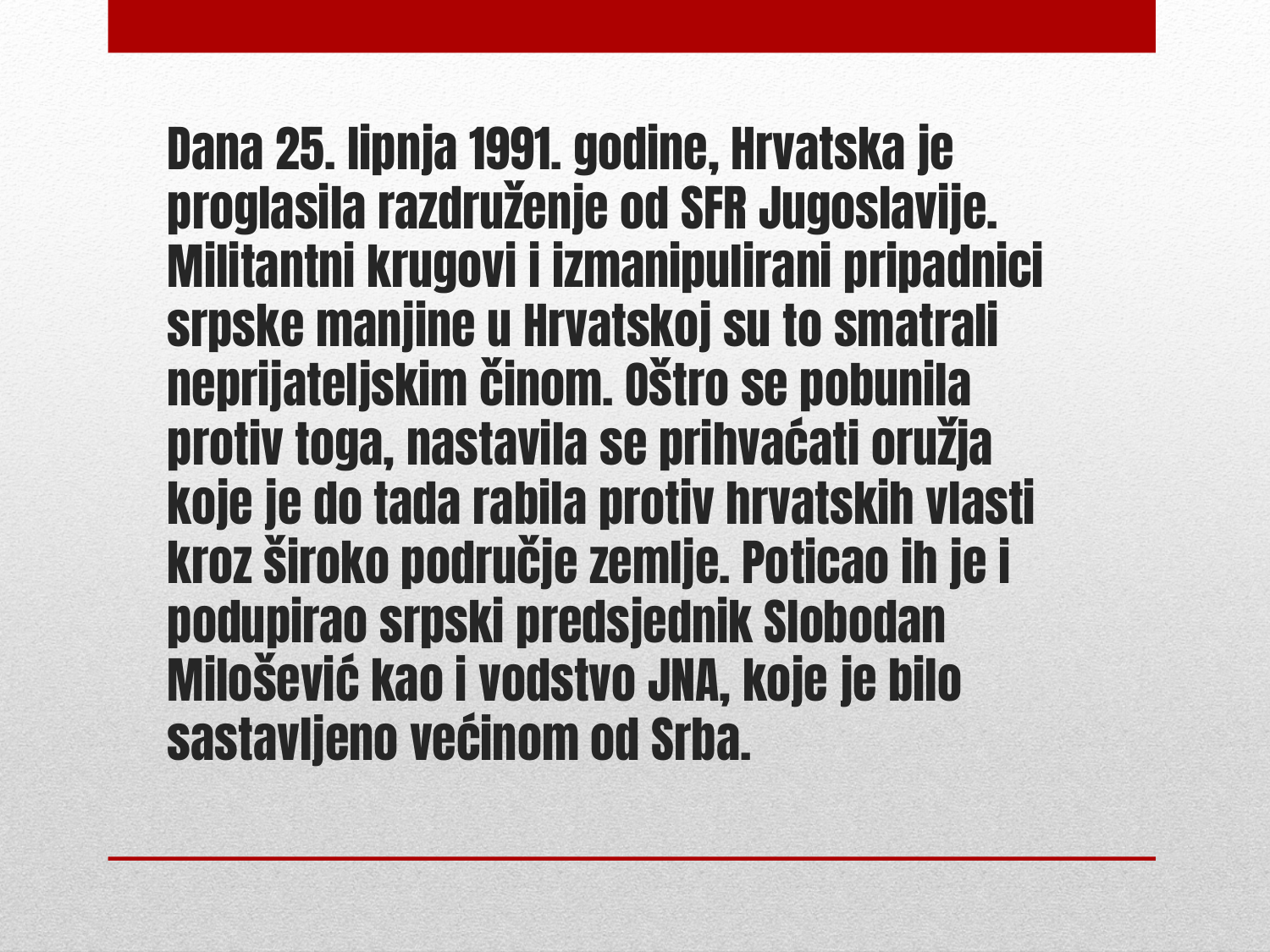

# Dana 25. lipnja 1991. godine, Hrvatska je proglasila razdruženje od SFR Jugoslavije. Militantni krugovi i izmanipulirani pripadnici srpske manjine u Hrvatskoj su to smatrali neprijateljskim činom. Oštro se pobunila protiv toga, nastavila se prihvaćati oružja koje je do tada rabila protiv hrvatskih vlasti kroz široko područje zemlje. Poticao ih je i podupirao srpski predsjednik Slobodan Milošević kao i vodstvo JNA, koje je bilo sastavljeno većinom od Srba.